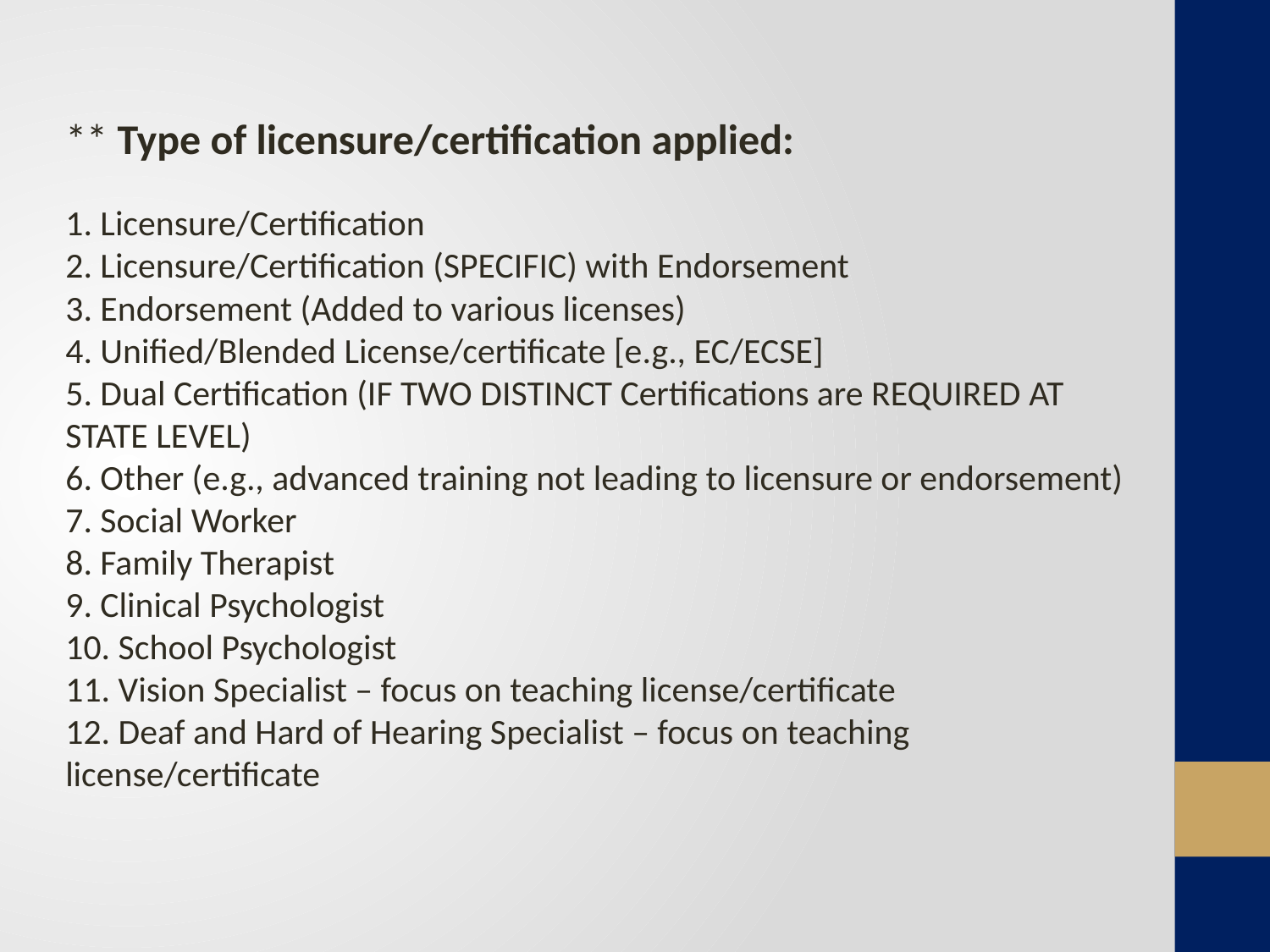

** Type of licensure/certification applied:

1. Licensure/Certification
2. Licensure/Certification (SPECIFIC) with Endorsement
3. Endorsement (Added to various licenses)
4. Unified/Blended License/certificate [e.g., EC/ECSE]
5. Dual Certification (IF TWO DISTINCT Certifications are REQUIRED AT STATE LEVEL)
6. Other (e.g., advanced training not leading to licensure or endorsement)
7. Social Worker
8. Family Therapist
9. Clinical Psychologist
10. School Psychologist
11. Vision Specialist – focus on teaching license/certificate
12. Deaf and Hard of Hearing Specialist – focus on teaching license/certificate